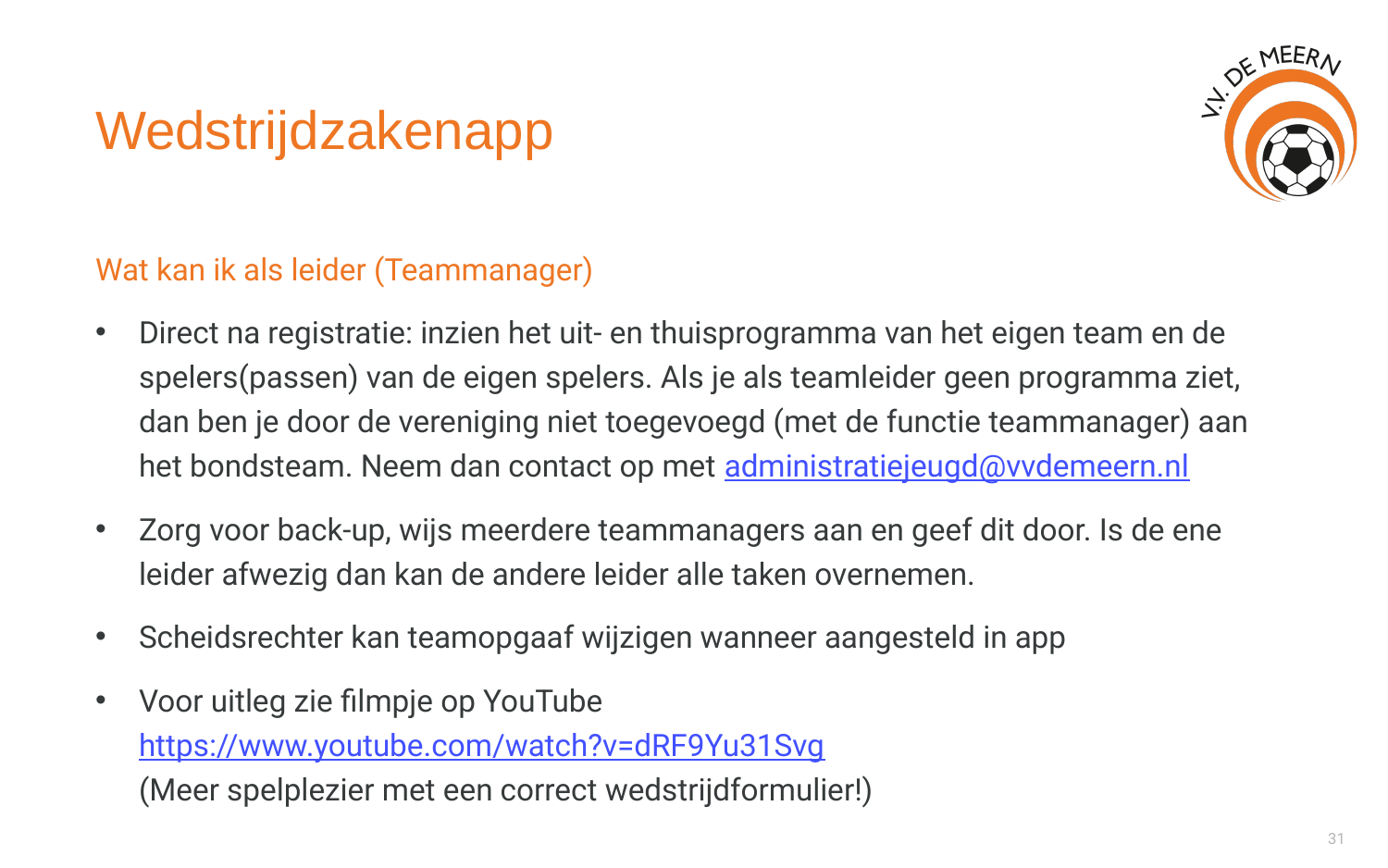

# Wedstrijdzakenapp
Wat kan ik als leider (Teammanager)
Direct na registratie: inzien het uit- en thuisprogramma van het eigen team en de spelers(passen) van de eigen spelers. Als je als teamleider geen programma ziet, dan ben je door de vereniging niet toegevoegd (met de functie teammanager) aan het bondsteam. Neem dan contact op met administratiejeugd@vvdemeern.nl
Zorg voor back-up, wijs meerdere teammanagers aan en geef dit door. Is de ene leider afwezig dan kan de andere leider alle taken overnemen.
Scheidsrechter kan teamopgaaf wijzigen wanneer aangesteld in app
Voor uitleg zie filmpje op YouTube https://www.youtube.com/watch?v=dRF9Yu31Svg
(Meer spelplezier met een correct wedstrijdformulier!)

31